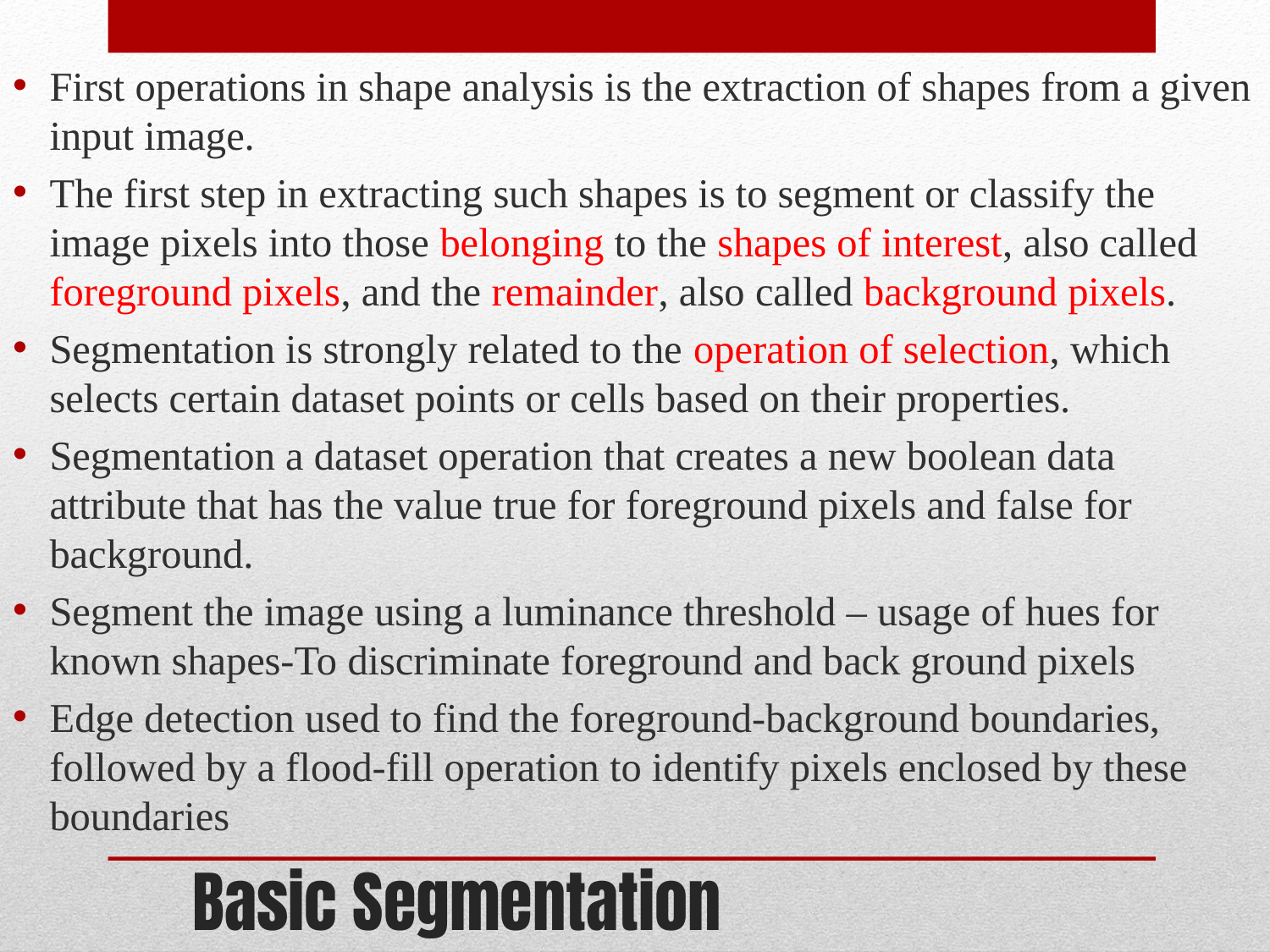

First operations in shape analysis is the extraction of shapes from a given input image.
The first step in extracting such shapes is to segment or classify the image pixels into those belonging to the shapes of interest, also called foreground pixels, and the remainder, also called background pixels.
Segmentation is strongly related to the operation of selection, which selects certain dataset points or cells based on their properties.
Segmentation a dataset operation that creates a new boolean data attribute that has the value true for foreground pixels and false for background.
Segment the image using a luminance threshold – usage of hues for known shapes-To discriminate foreground and back ground pixels
Edge detection used to find the foreground-background boundaries, followed by a flood-fill operation to identify pixels enclosed by these boundaries
# Basic Segmentation